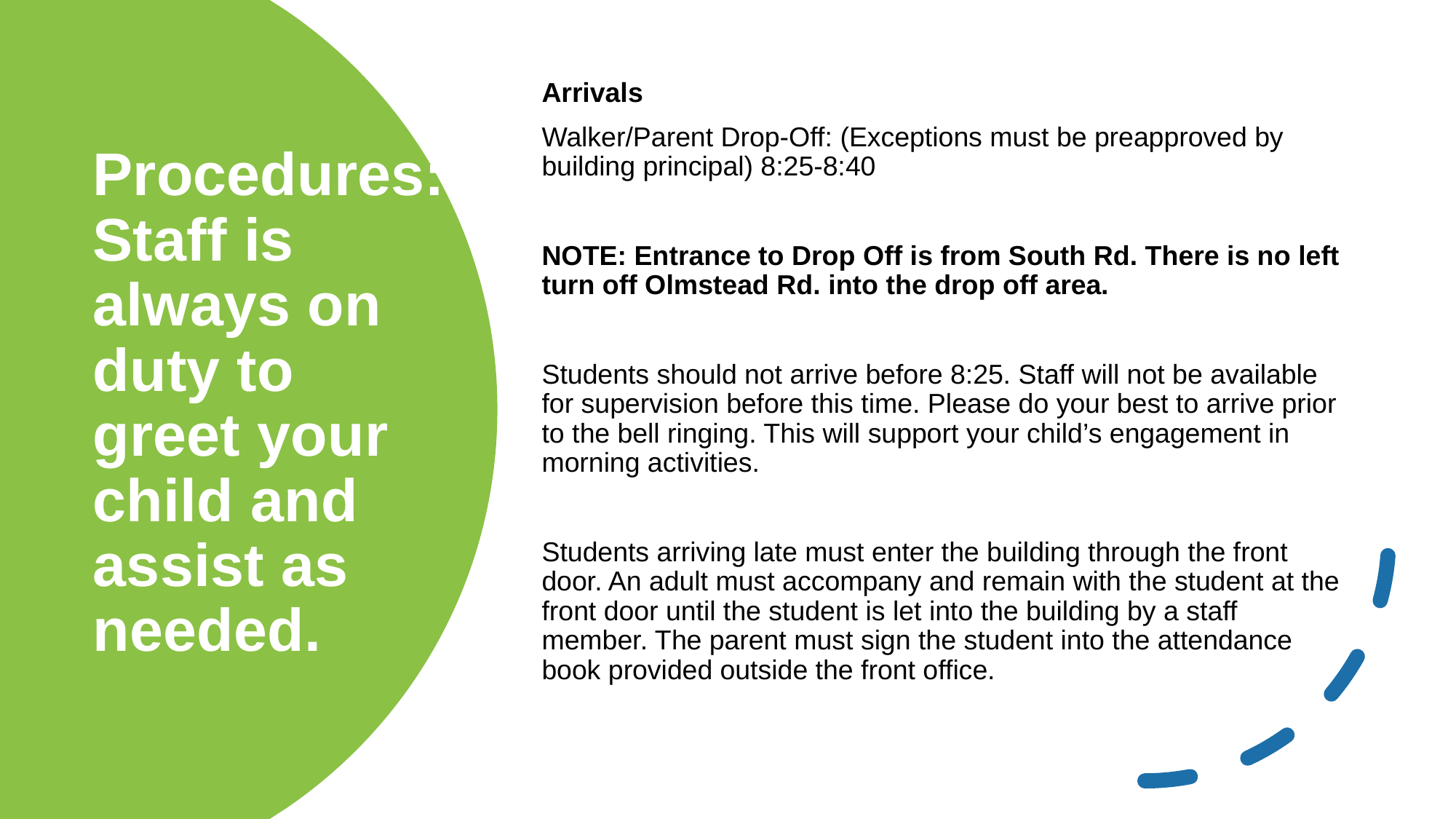

Arrivals
Walker/Parent Drop-Off: (Exceptions must be preapproved by building principal) 8:25-8:40

NOTE: Entrance to Drop Off is from South Rd. There is no left turn off Olmstead Rd. into the drop off area.

Students should not arrive before 8:25. Staff will not be available for supervision before this time. Please do your best to arrive prior to the bell ringing. This will support your child’s engagement in morning activities.

Students arriving late must enter the building through the front door. An adult must accompany and remain with the student at the front door until the student is let into the building by a staff member. The parent must sign the student into the attendance book provided outside the front office.

# Procedures: Staff is always on duty to greet your child and assist as needed.